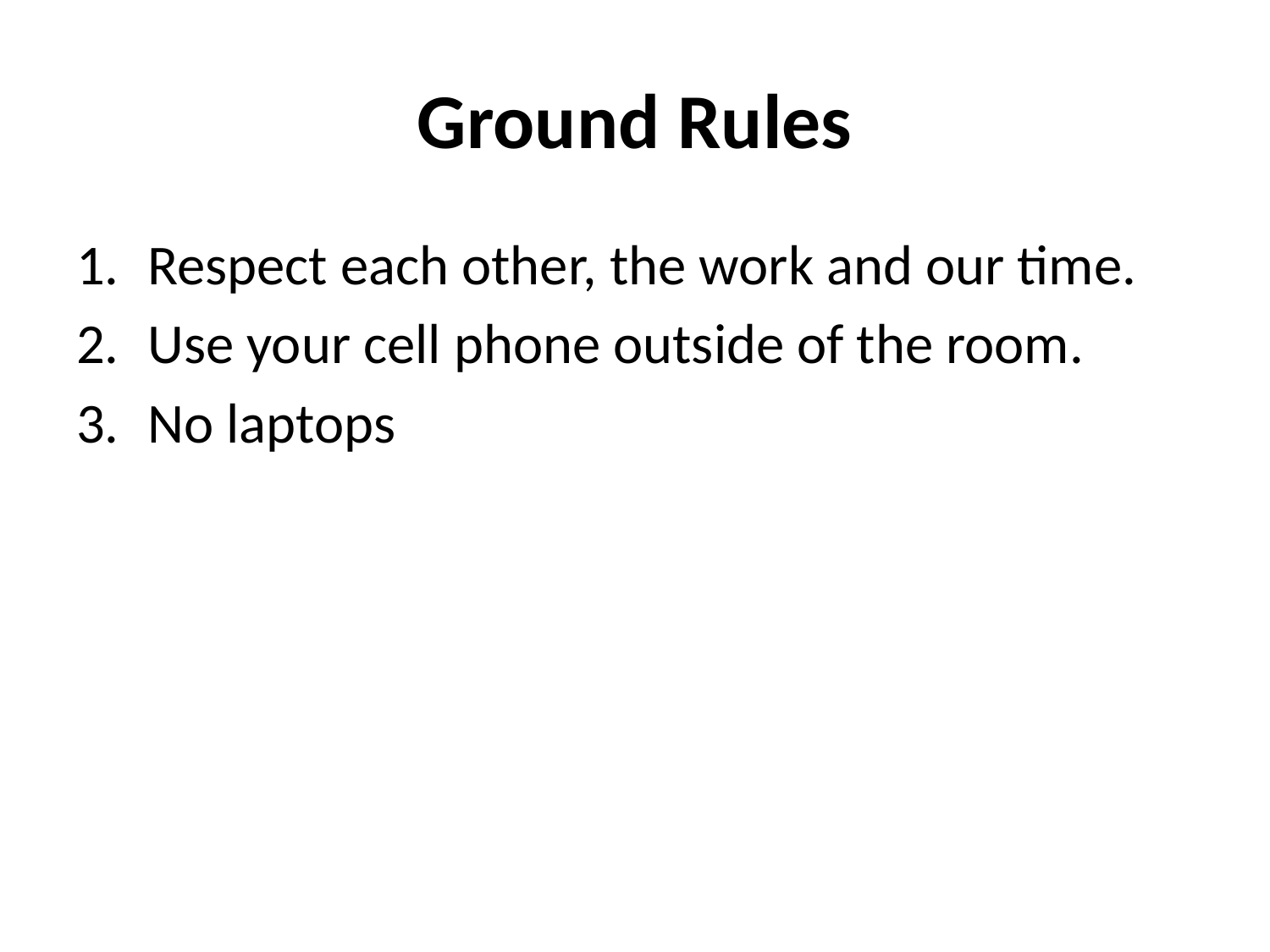

# Ground Rules
Respect each other, the work and our time.
Use your cell phone outside of the room.
No laptops